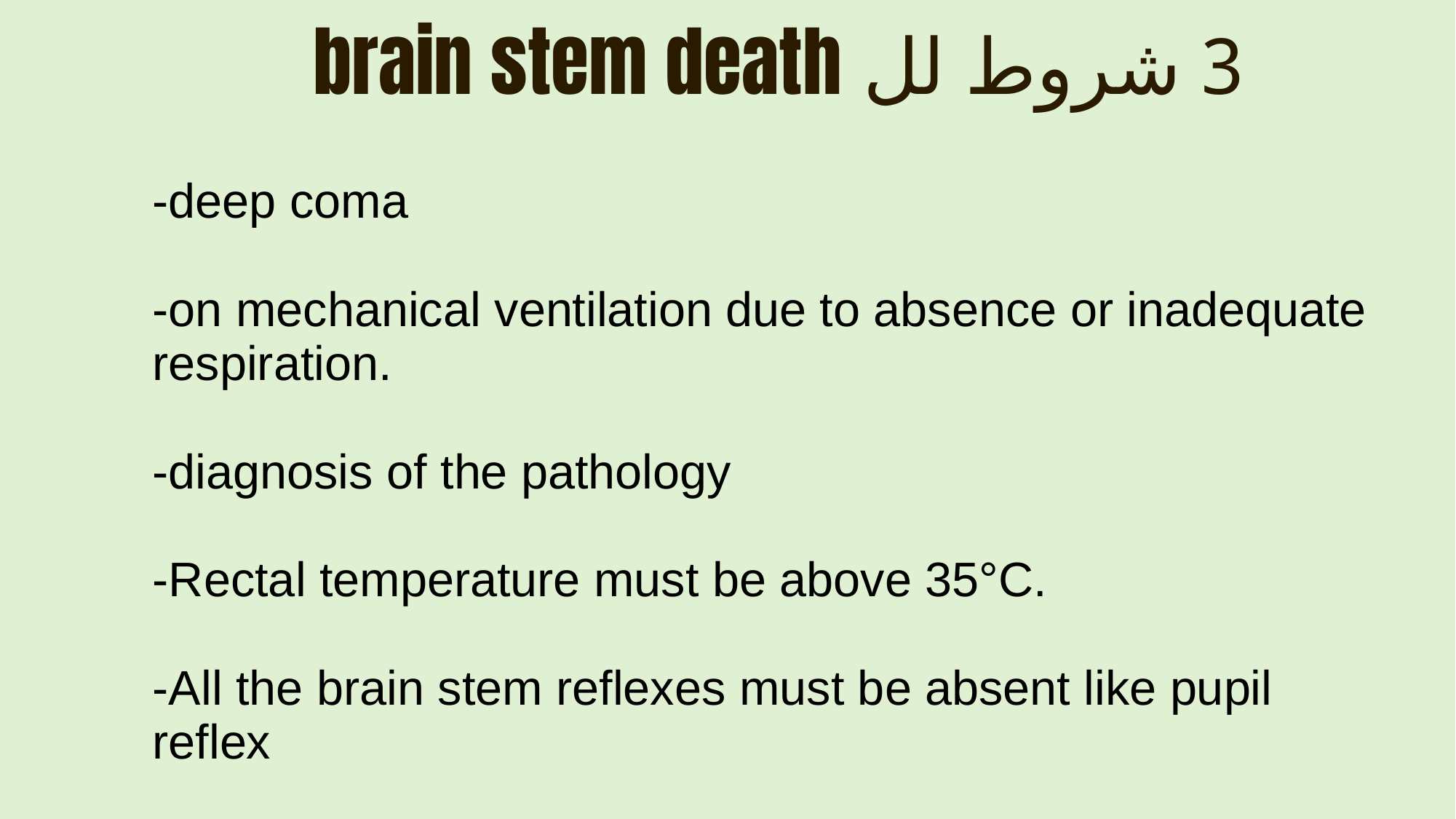

3 شروط لل brain stem death
-deep coma

-on mechanical ventilation due to absence or inadequate respiration.

-diagnosis of the pathology

-Rectal temperature must be above 35°C.

-All the brain stem reflexes must be absent like pupil reflex